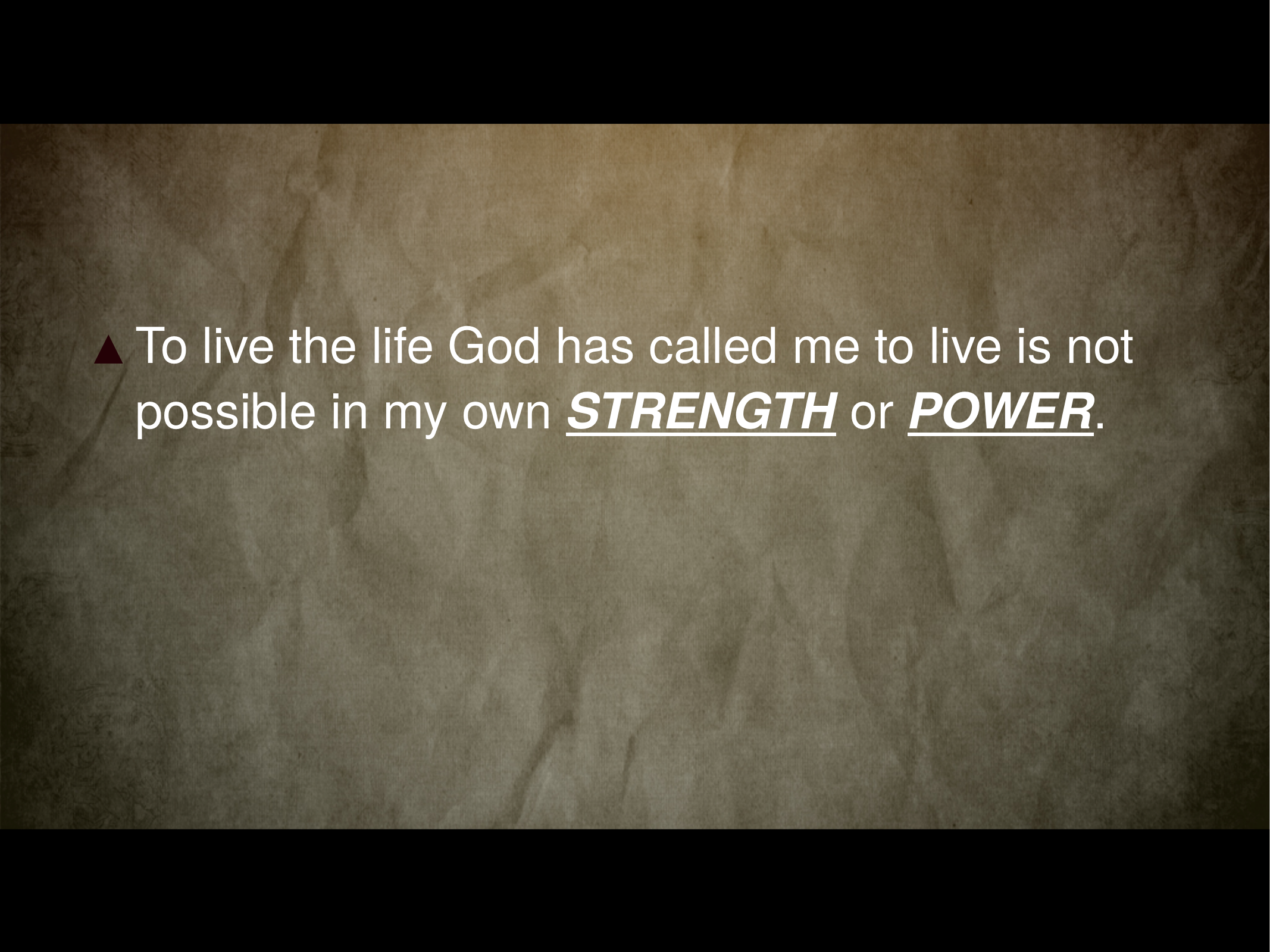

To live the life God has called me to live is not possible in my own STRENGTH or POWER.
▲